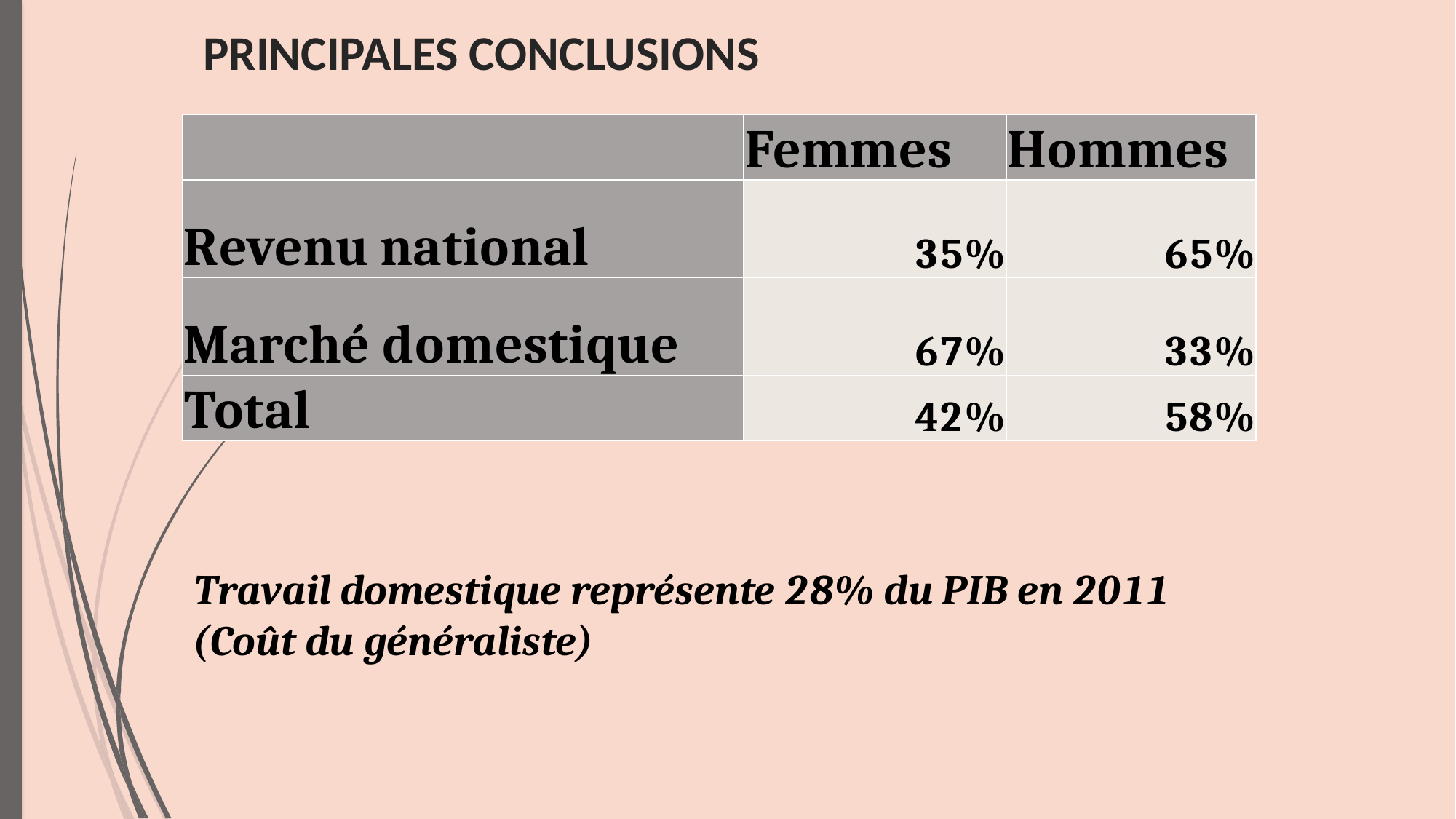

# PRINCIPALES CONCLUSIONS
|  | Femmes | Hommes |
| --- | --- | --- |
| Revenu national | 35% | 65% |
| Marché domestique | 67% | 33% |
| Total | 42% | 58% |
Travail domestique représente 28% du PIB en 2011 (Coût du généraliste)